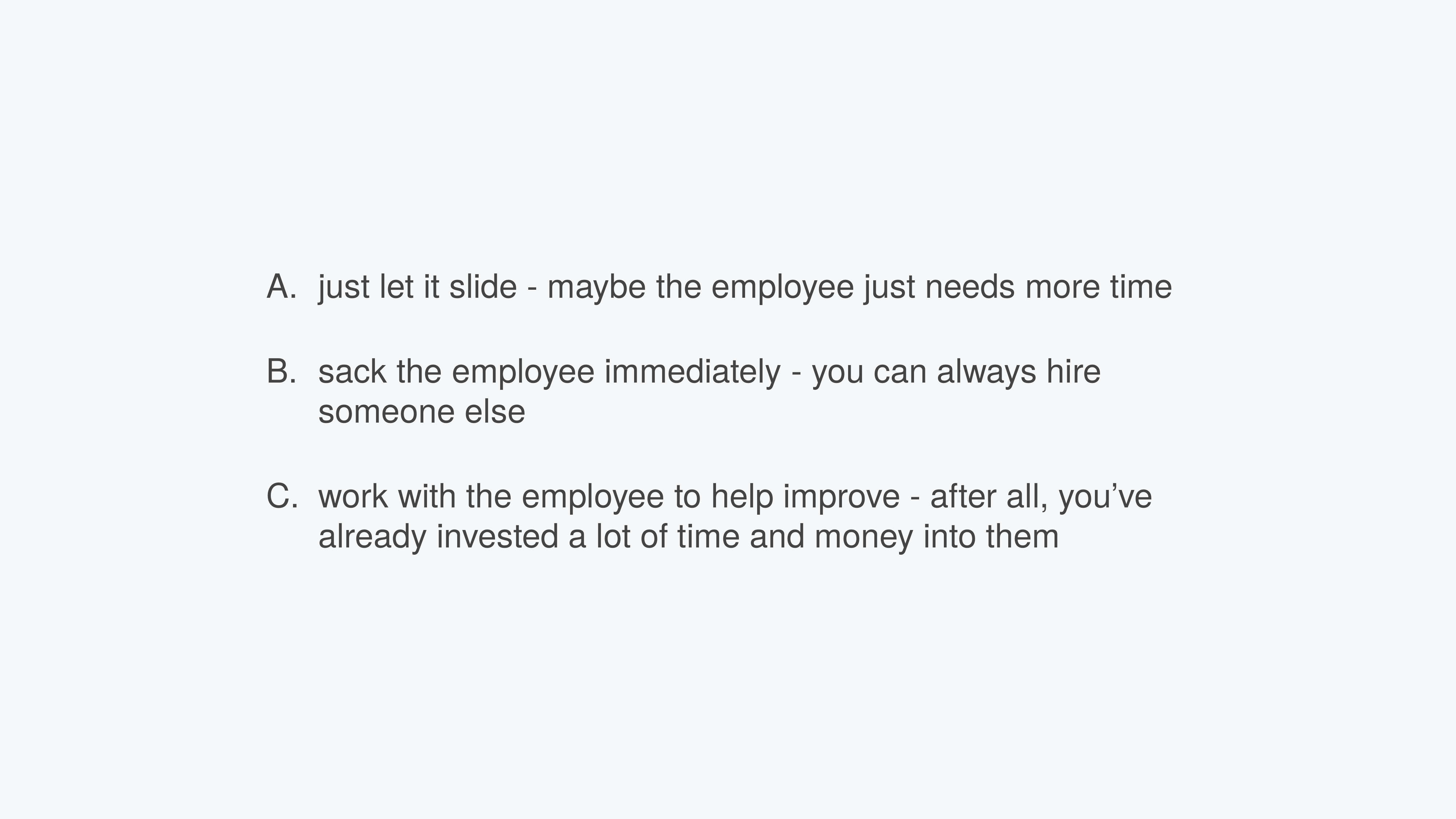

just let it slide - maybe the employee just needs more time
sack the employee immediately - you can always hire someone else
work with the employee to help improve - after all, you’ve already invested a lot of time and money into them